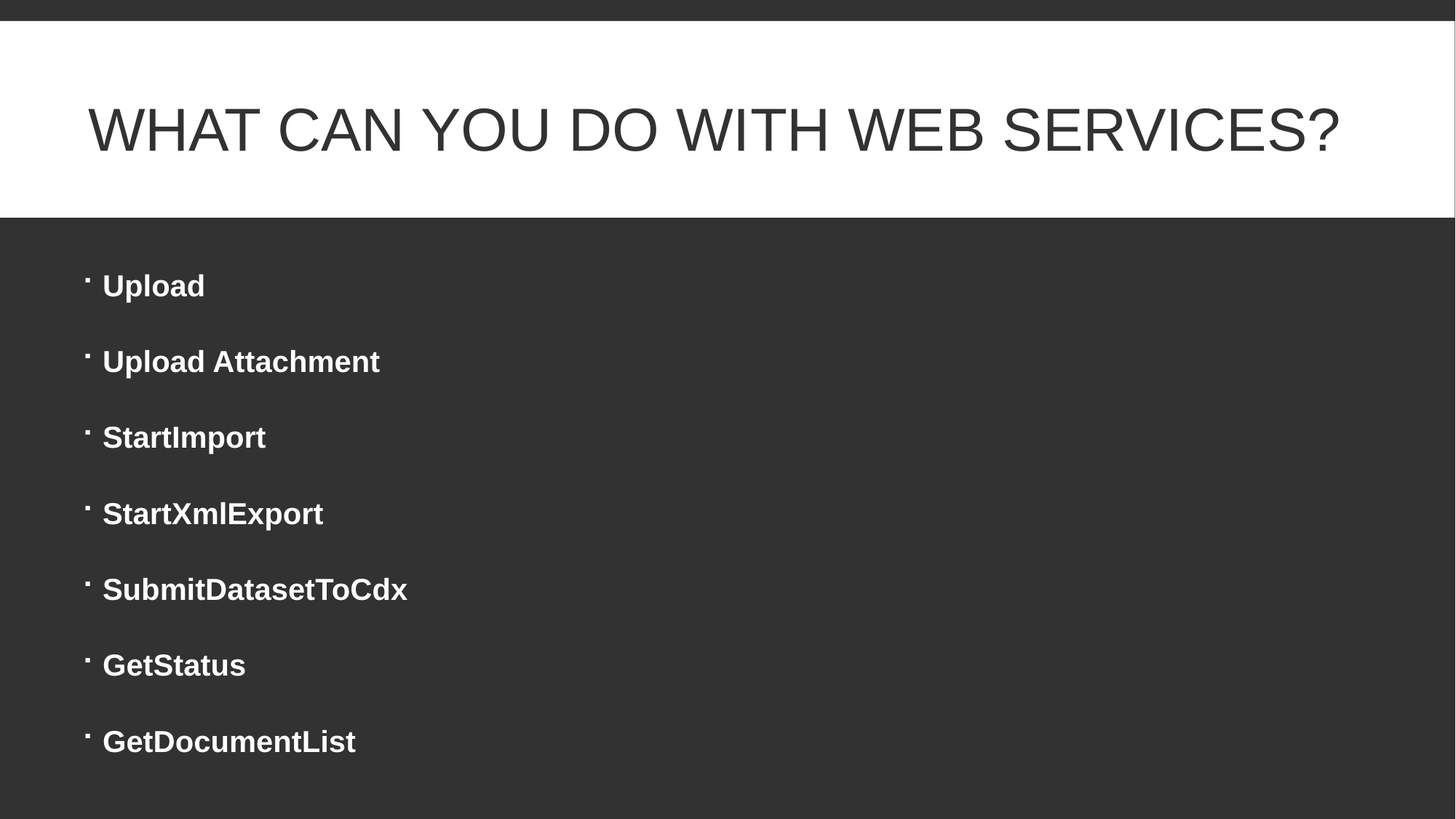

# What can you do with web services?
Upload
Upload Attachment
StartImport
StartXmlExport
SubmitDatasetToCdx
GetStatus
GetDocumentList